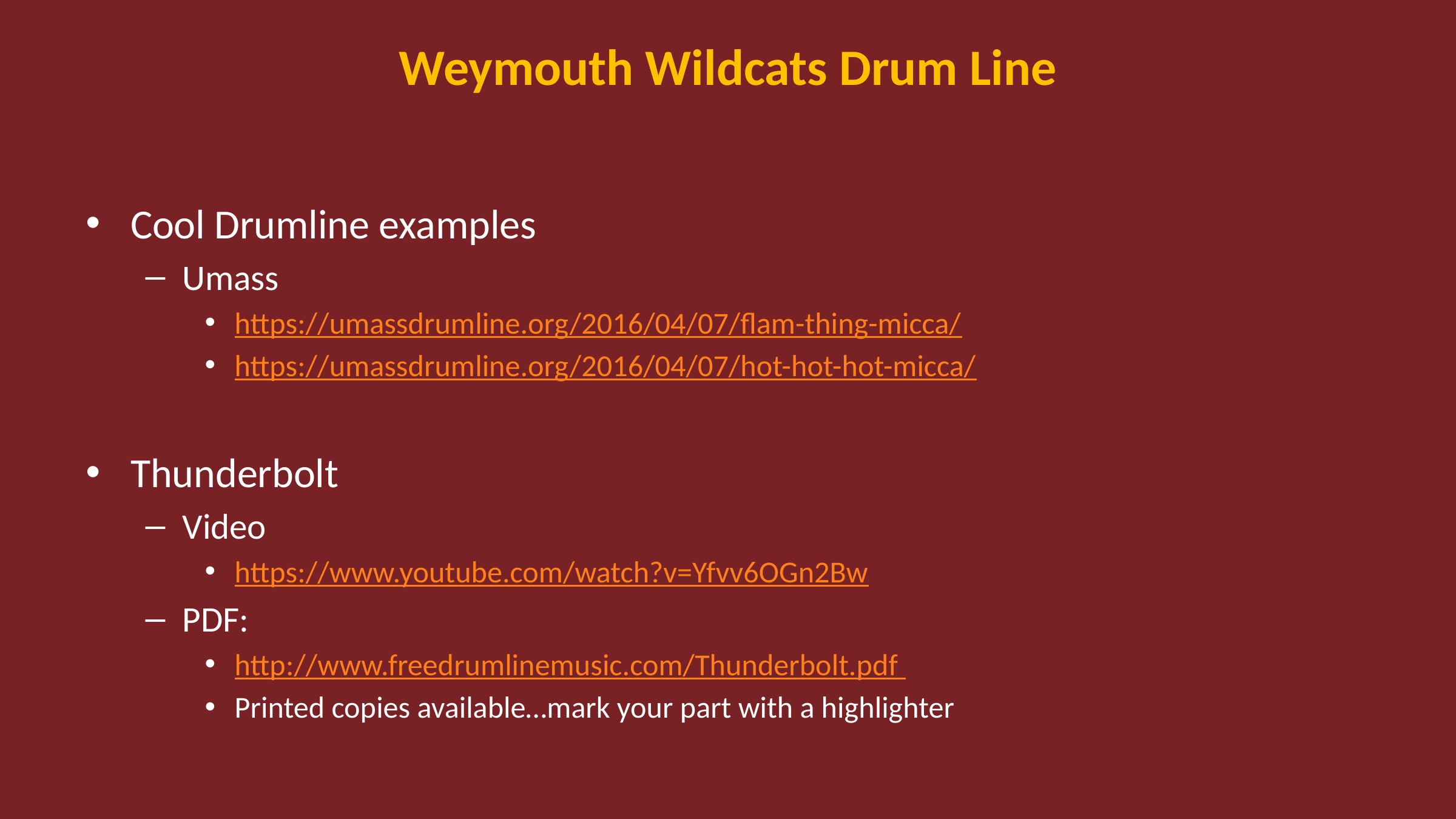

# Weymouth Wildcats Drum Line
Cool Drumline examples
Umass
https://umassdrumline.org/2016/04/07/flam-thing-micca/
https://umassdrumline.org/2016/04/07/hot-hot-hot-micca/

Thunderbolt
Video
https://www.youtube.com/watch?v=Yfvv6OGn2Bw
PDF:
http://www.freedrumlinemusic.com/Thunderbolt.pdf
Printed copies available…mark your part with a highlighter